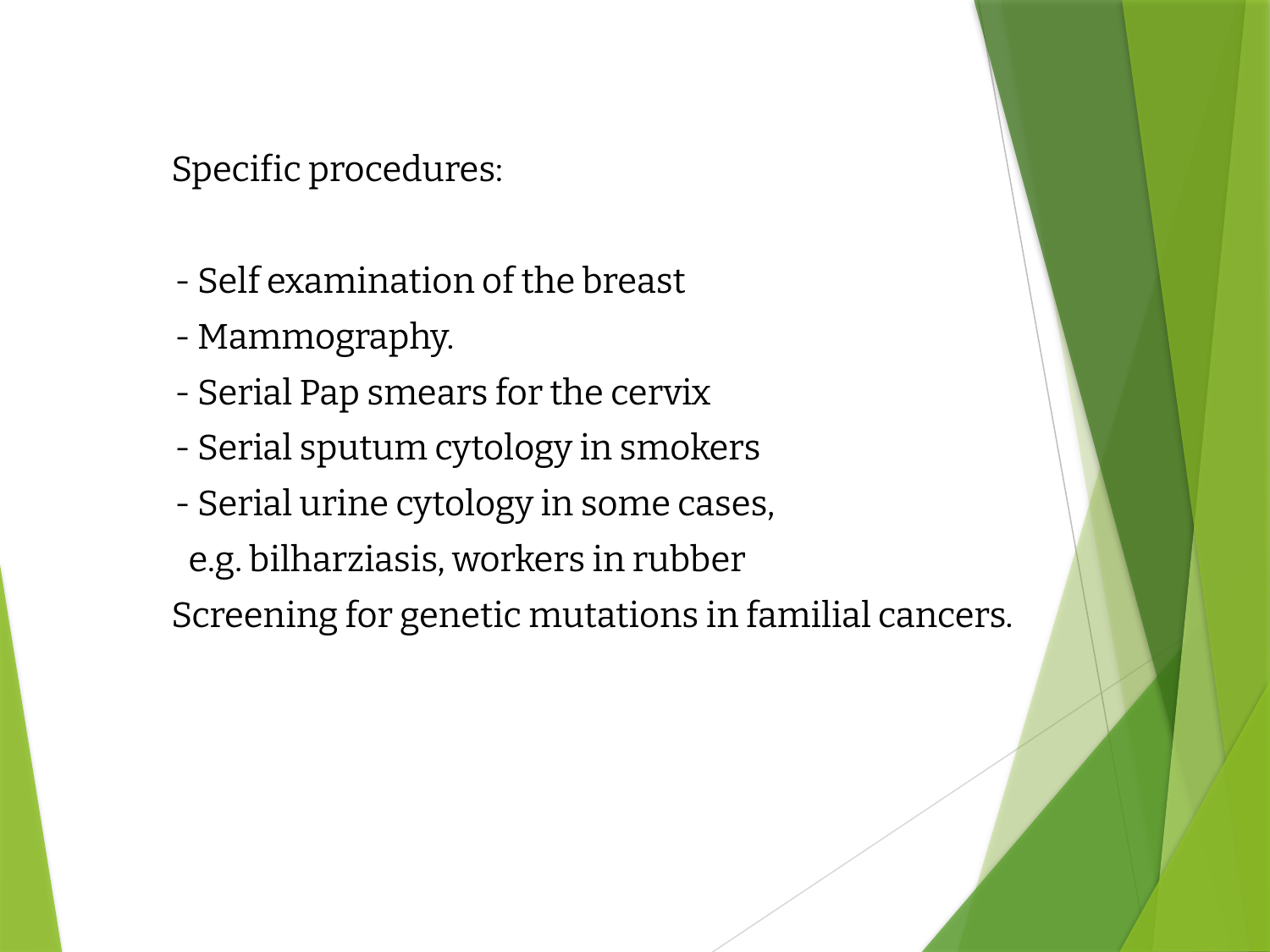

Specific procedures:

     - Self examination of the breast
     - Mammography.
     - Serial Pap smears for the cervix
     - Serial sputum cytology in smokers
     - Serial urine cytology in some cases,
       e.g. bilharziasis, workers in rubber
Screening for genetic mutations in familial cancers.